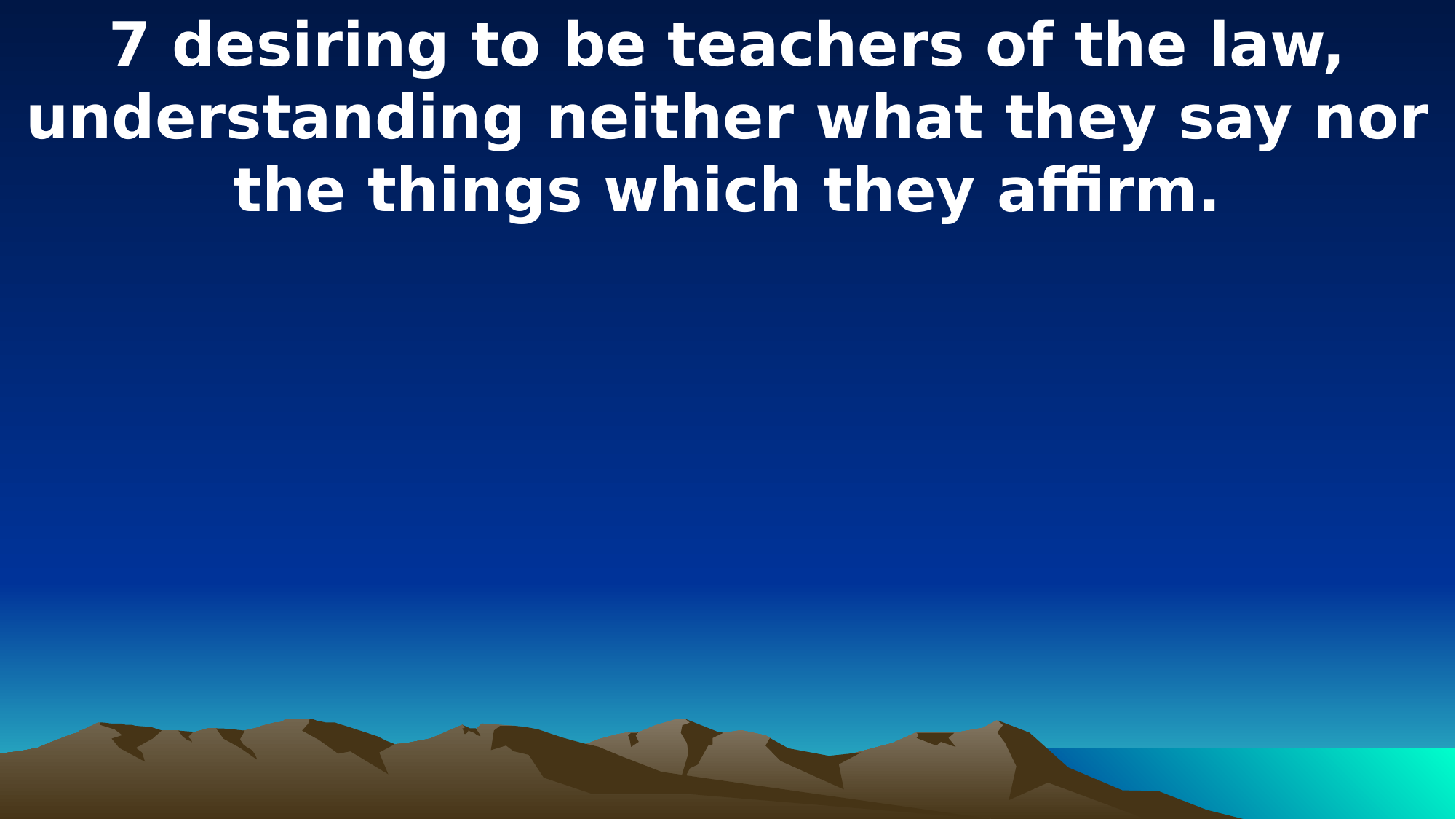

7 desiring to be teachers of the law, understanding neither what they say nor the things which they affirm.